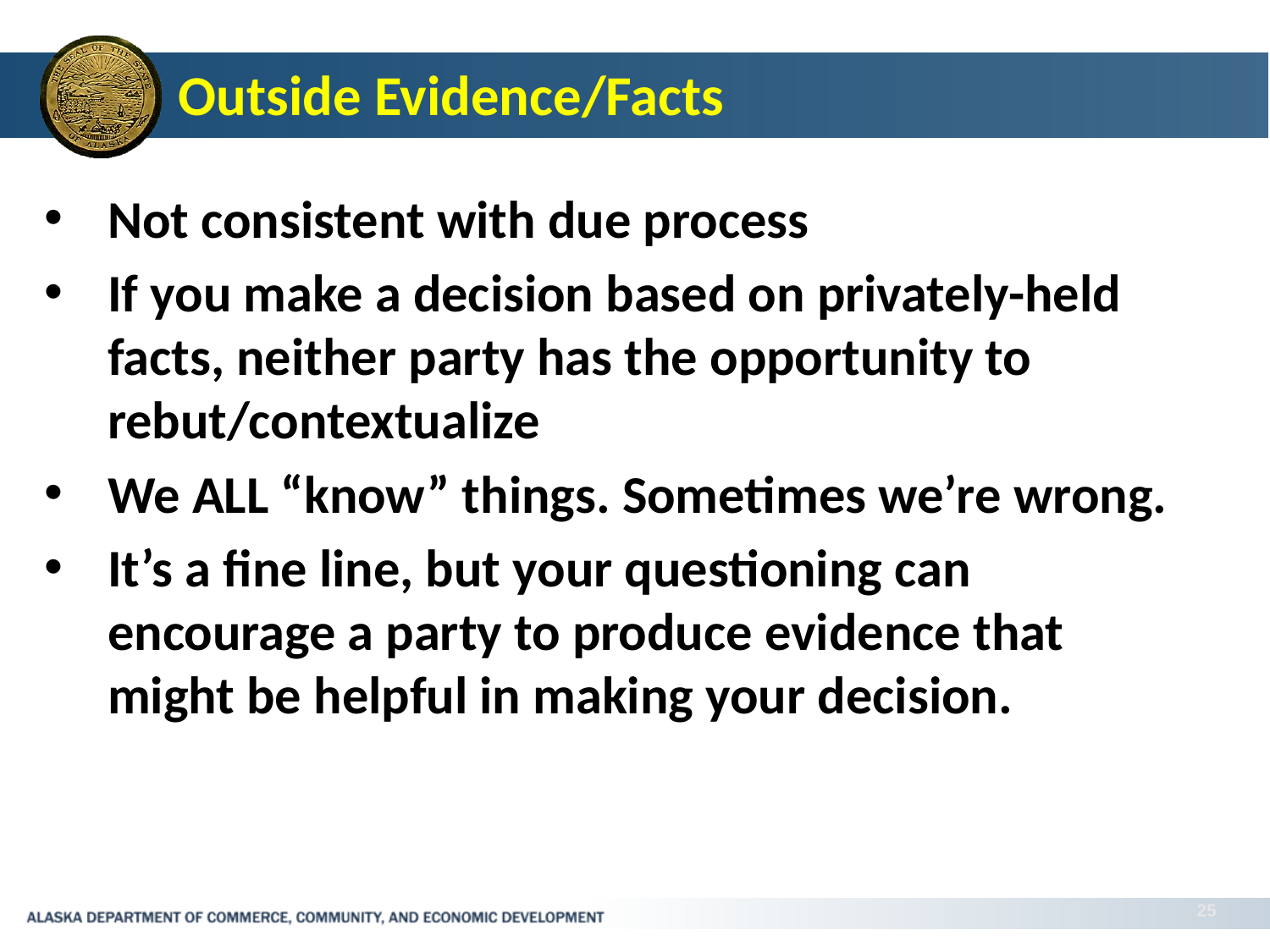

# Outside Evidence/Facts
Not consistent with due process
If you make a decision based on privately-held facts, neither party has the opportunity to rebut/contextualize
We ALL “know” things. Sometimes we’re wrong.
It’s a fine line, but your questioning can encourage a party to produce evidence that might be helpful in making your decision.
25